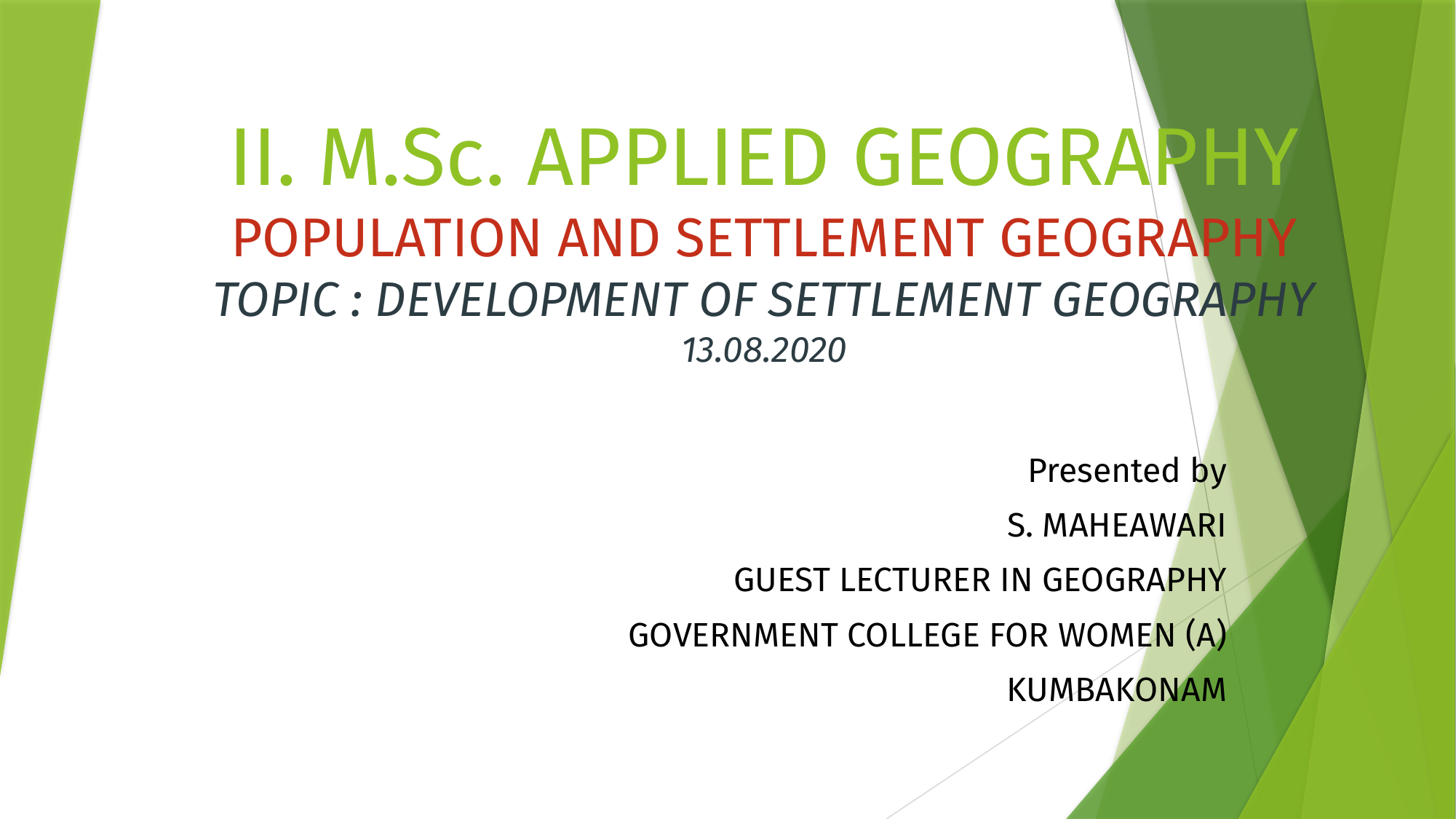

# II. M.Sc. APPLIED GEOGRAPHY POPULATION AND SETTLEMENT GEOGRAPHY TOPIC : DEVELOPMENT OF SETTLEMENT GEOGRAPHY 13.08.2020
Presented by
S. MAHEAWARI
GUEST LECTURER IN GEOGRAPHY
GOVERNMENT COLLEGE FOR WOMEN (A)
KUMBAKONAM